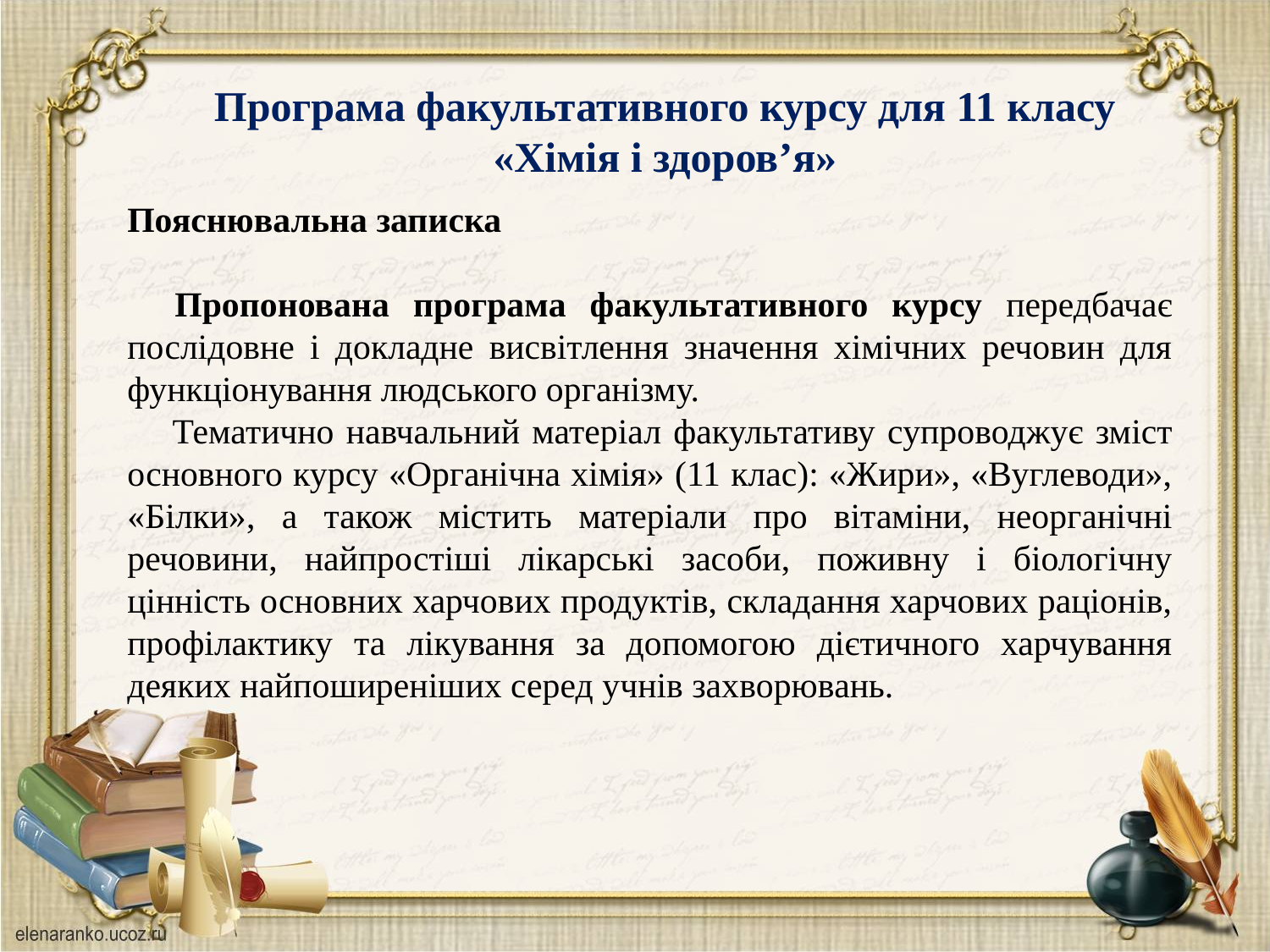

Програма факультативного курсу для 11 класу «Хімія і здоров’я»

Пояснювальна записка

  Пропонована програма факультативного курсу передбачає послідовне і докладне висвітлення значення хімічних речовин для функціонування людського організму.
    Тематично навчальний матеріал факультативу супроводжує зміст основного курсу «Органічна хімія» (11 клас): «Жири», «Вуглеводи», «Білки», а також містить матеріали про вітаміни, неорганічні речовини, найпростіші лікарські засоби, поживну і біологічну цінність основних харчових продуктів, складання харчових раціонів, профілактику та лікування за допомогою дієтичного харчування деяких найпоширеніших серед учнів захворювань.